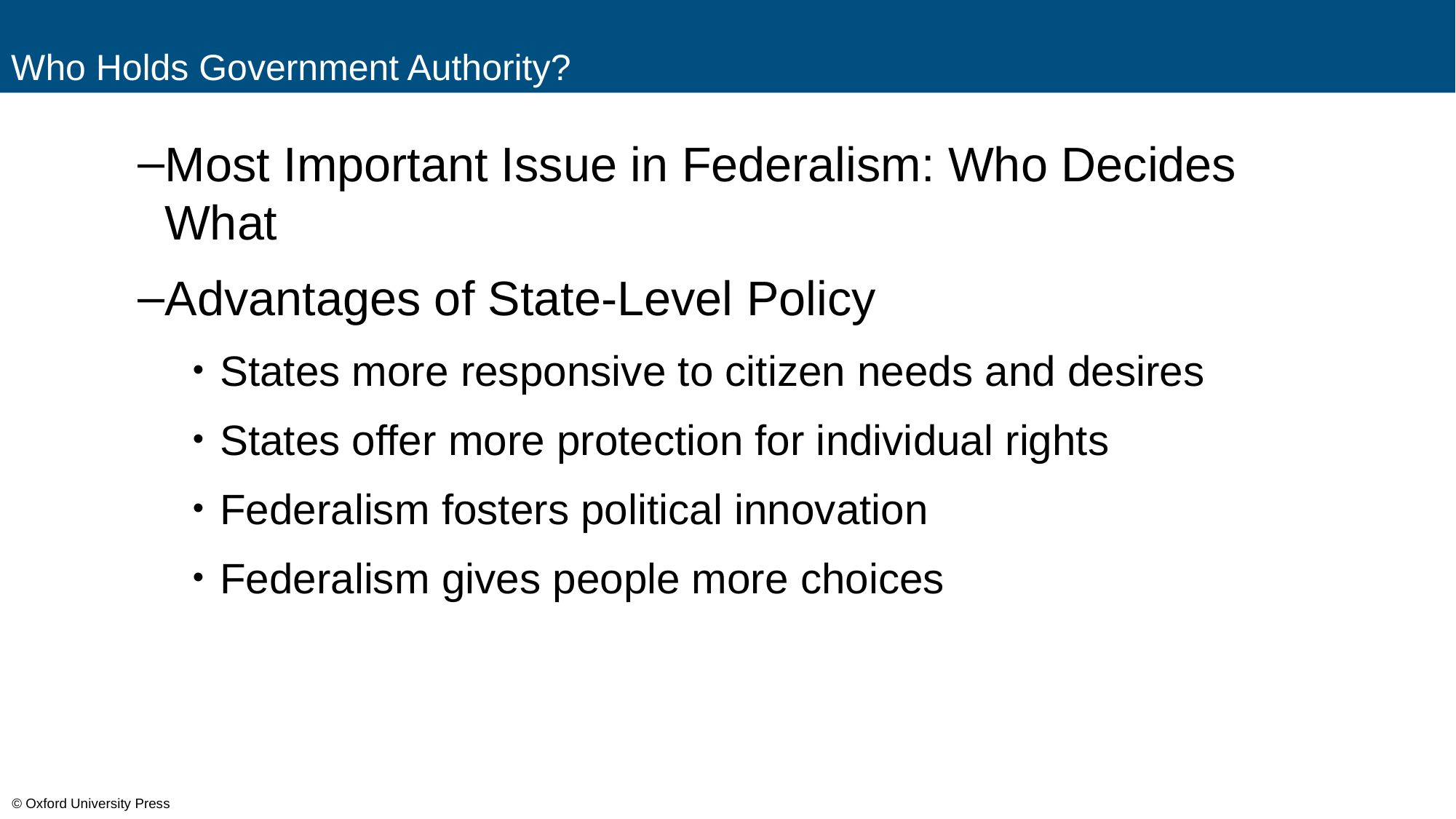

# Who Holds Government Authority?
Most Important Issue in Federalism: Who Decides What
Advantages of State-Level Policy
States more responsive to citizen needs and desires
States offer more protection for individual rights
Federalism fosters political innovation
Federalism gives people more choices